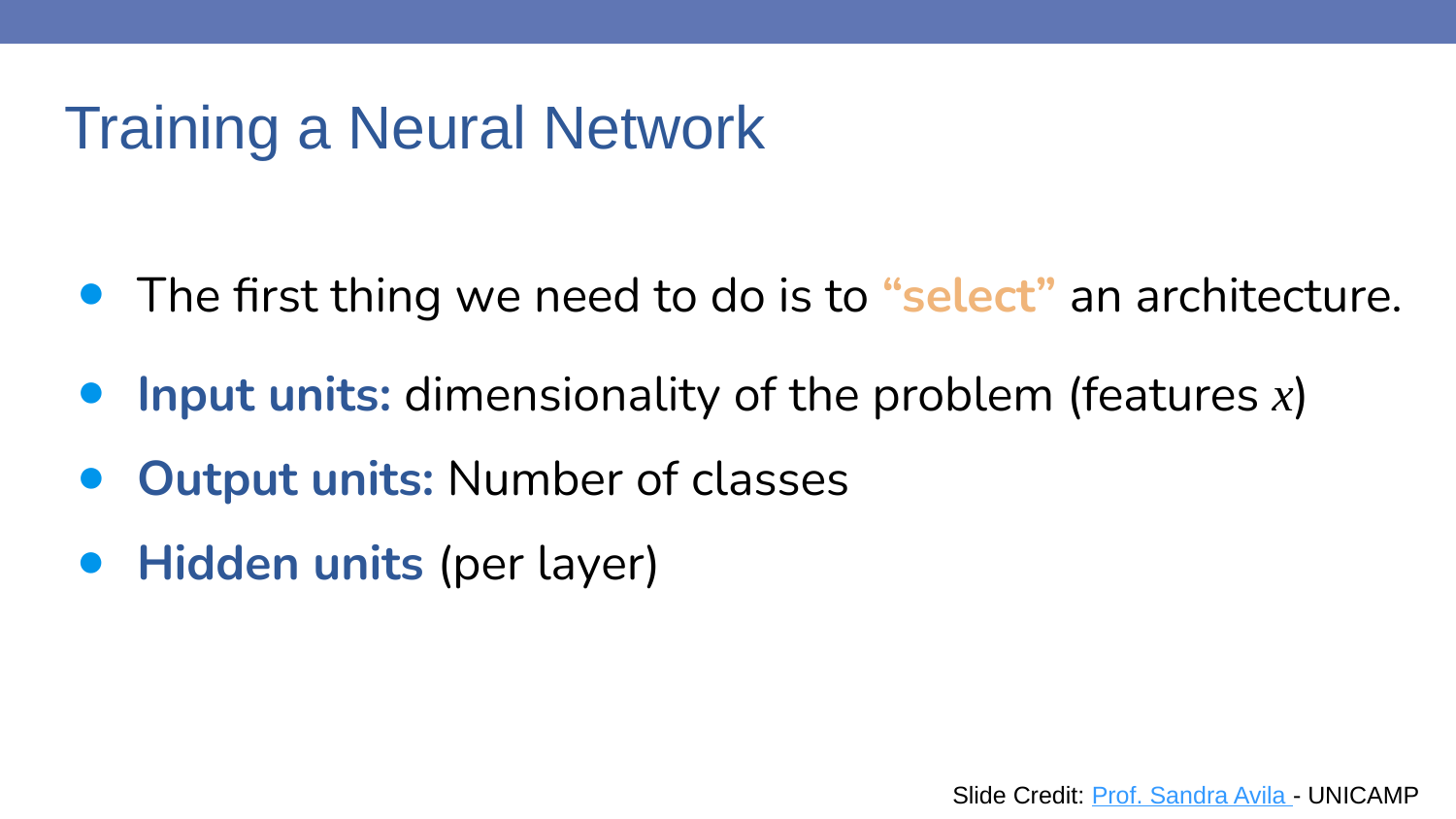

# Training a Neural Network

The first thing we need to do is to “select” an architecture.

Input units: dimensionality of the problem (features x)
Output units: Number of classes
Hidden units (per layer)
66
Slide Credit: Prof. Sandra Avila - UNICAMP